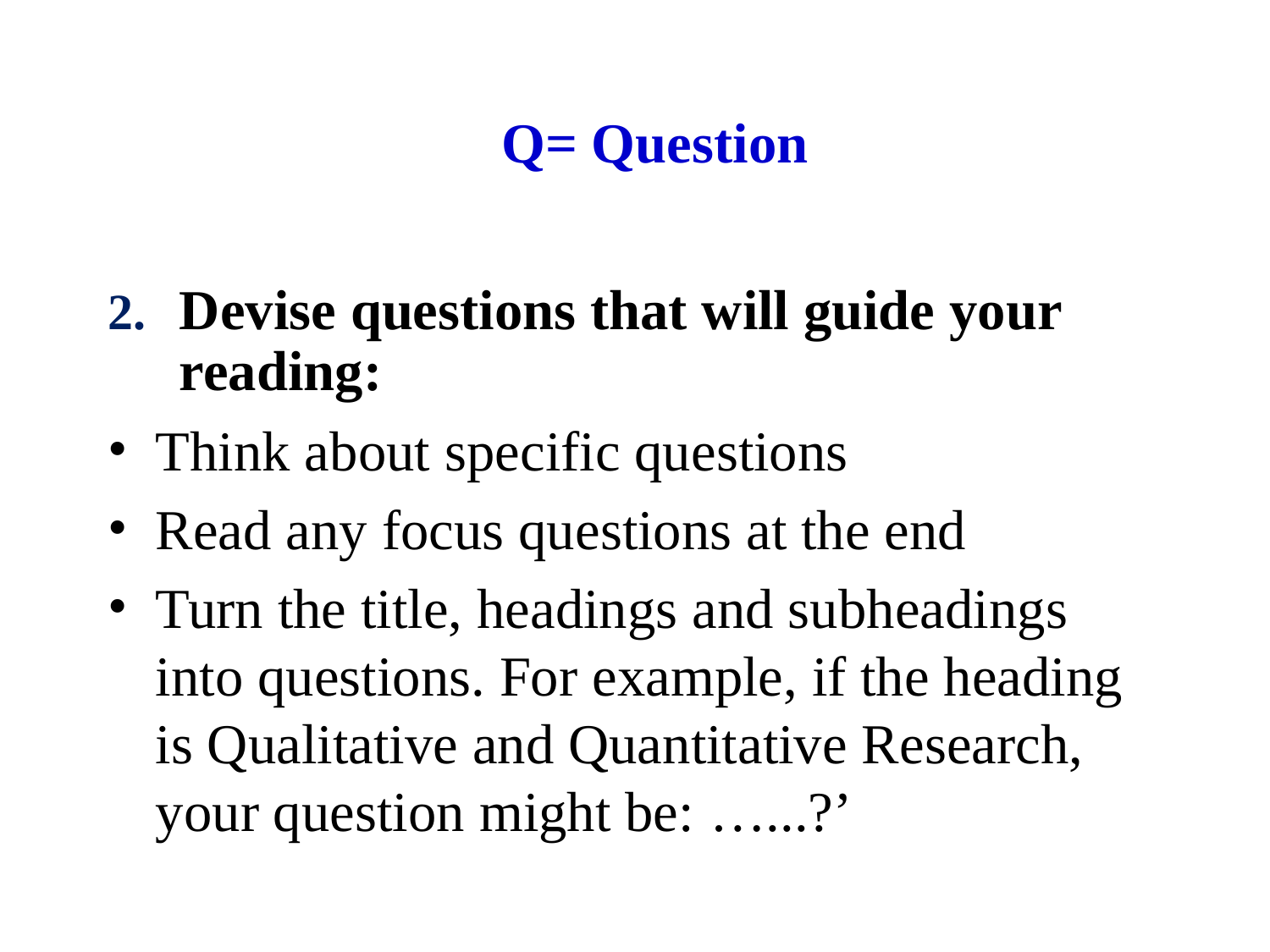

# Q= Question

Devise questions that will guide your reading:
Think about specific questions
Read any focus questions at the end
Turn the title, headings and subheadings into questions. For example, if the heading is Qualitative and Quantitative Research, your question might be: …...?’